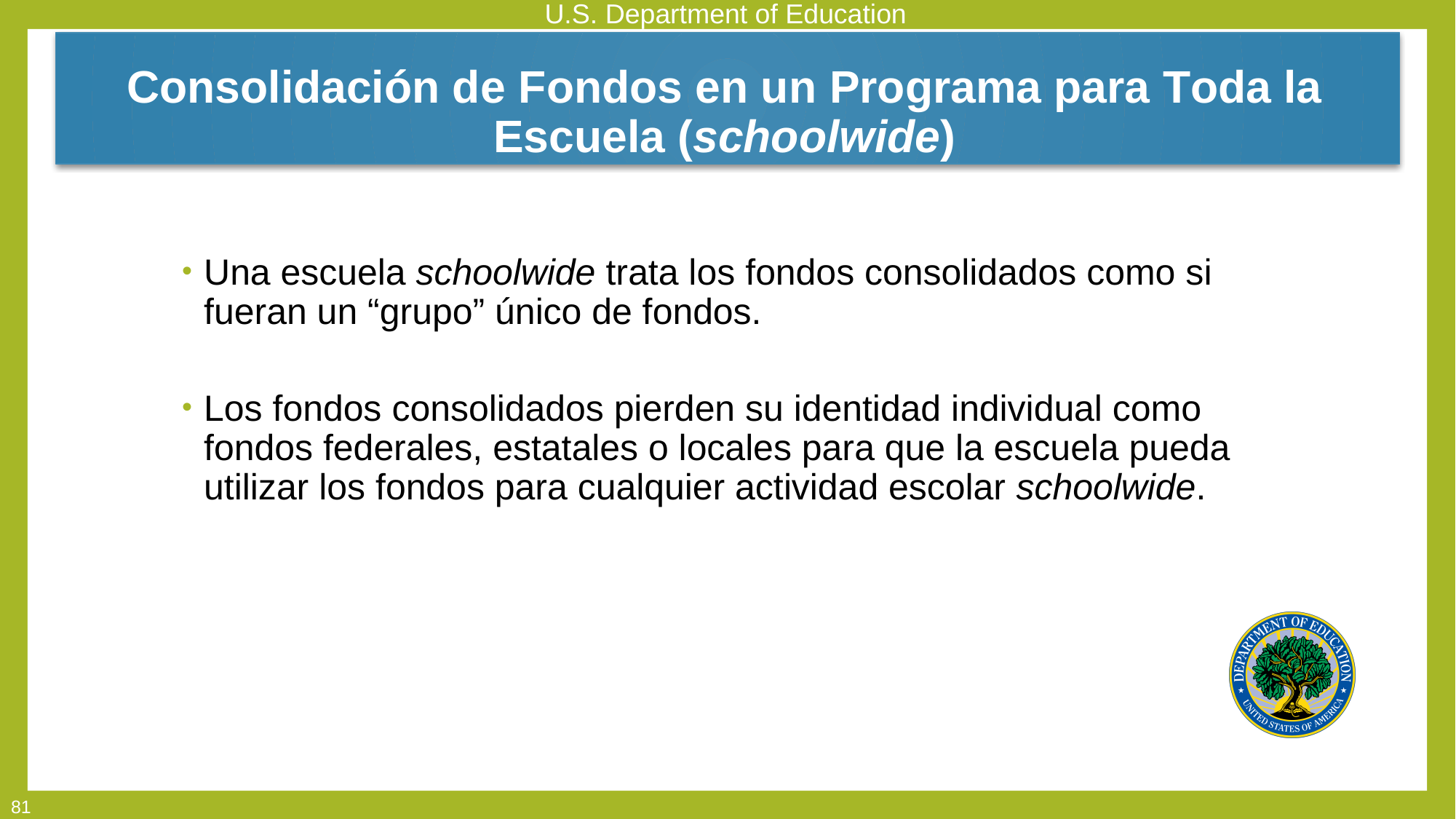

Consolidación de Fondos en un Programa para Toda la Escuela (schoolwide)

Una escuela schoolwide trata los fondos consolidados como si fueran un “grupo” único de fondos.

Los fondos consolidados pierden su identidad individual como fondos federales, estatales o locales para que la escuela pueda utilizar los fondos para cualquier actividad escolar schoolwide.

81